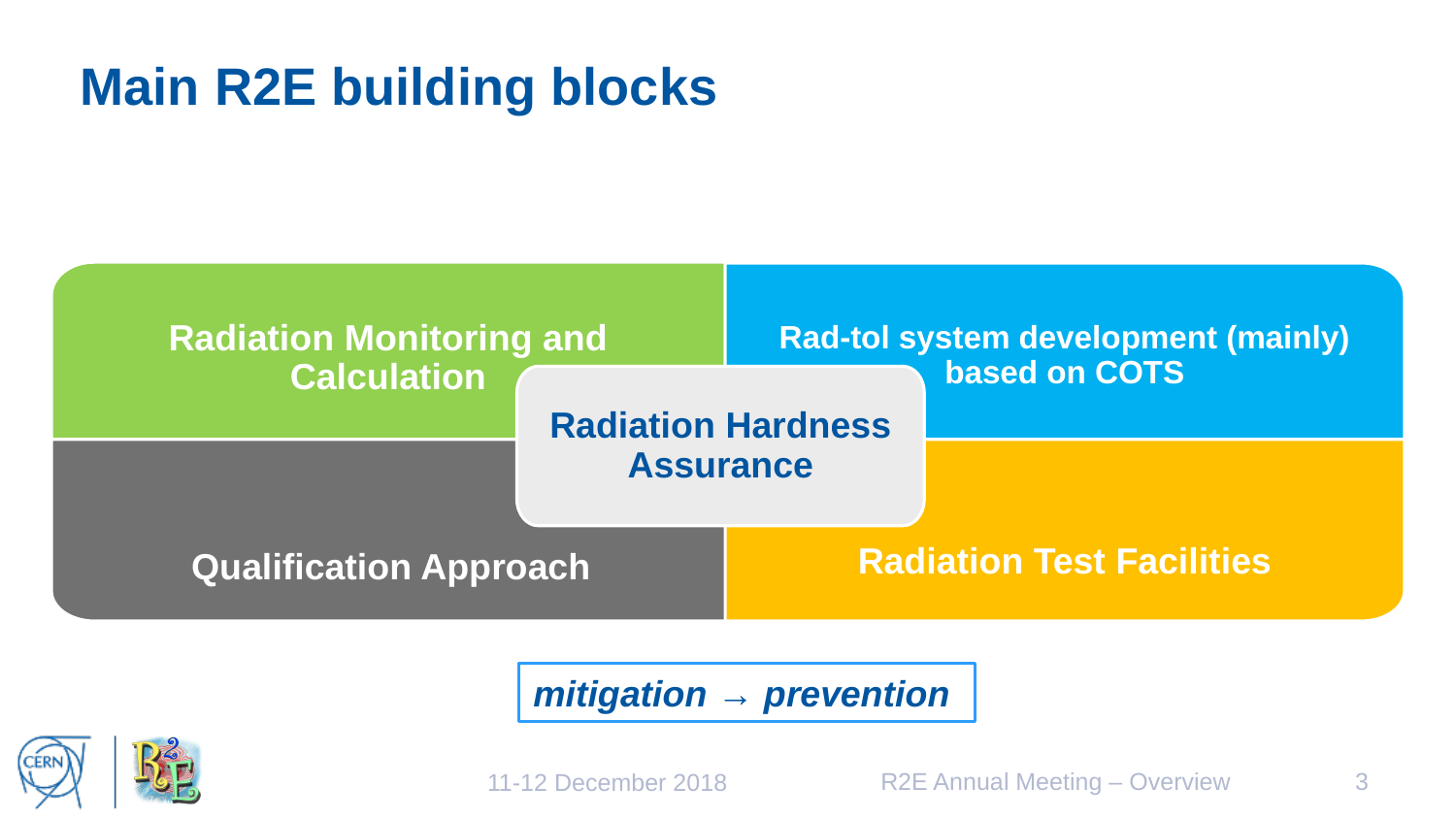

# Main R2E building blocks

Radiation Monitoring and Calculation

Rad-tol system development (mainly) based on COTS
Radiation Hardness Assurance

Qualification Approach

Radiation Test Facilities
mitigation → prevention
R2E Annual Meeting – Overview
3
11-12 December 2018